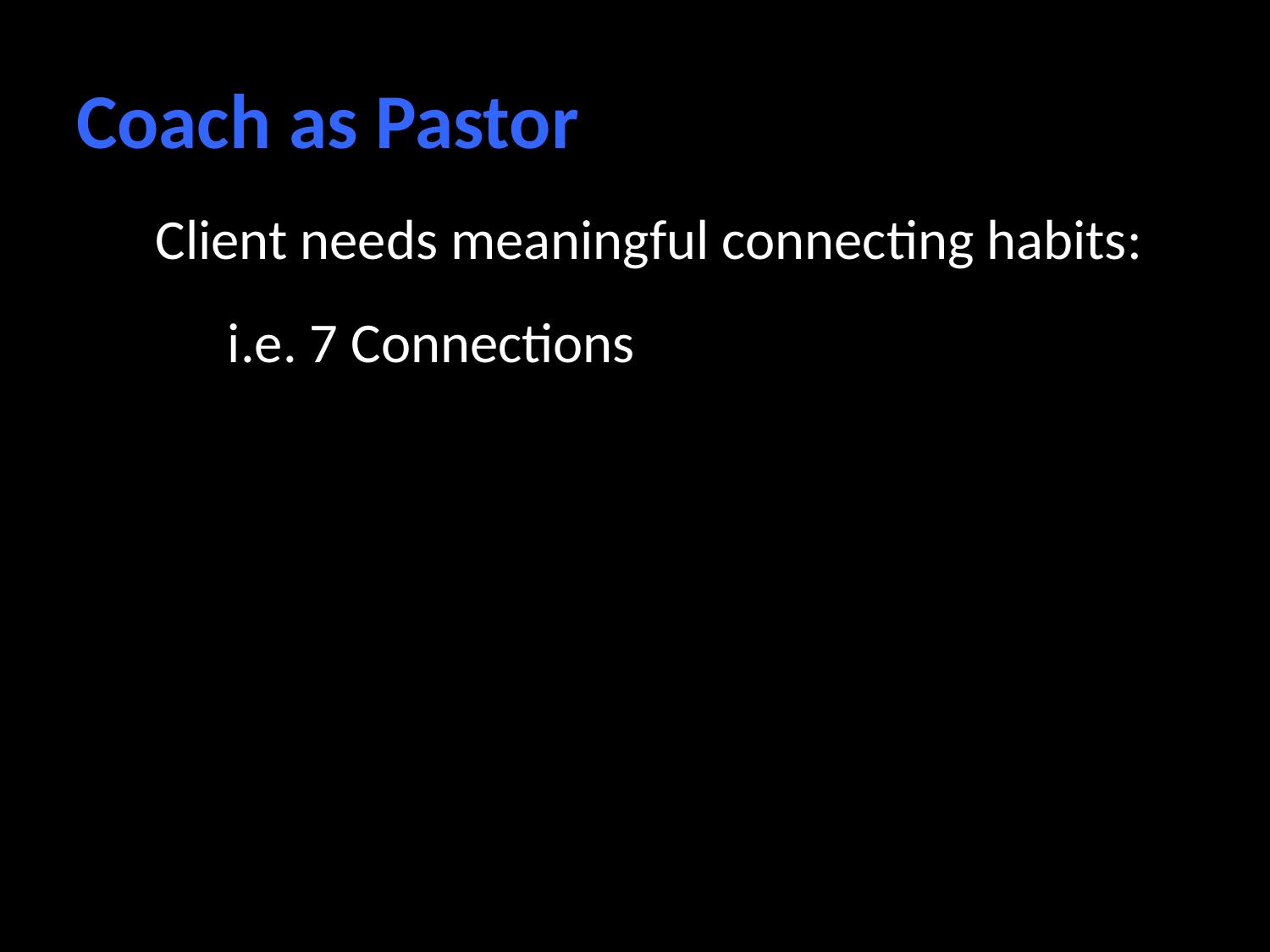

# Coach as Pastor
Client needs meaningful connecting habits:

i.e. 7 Connections